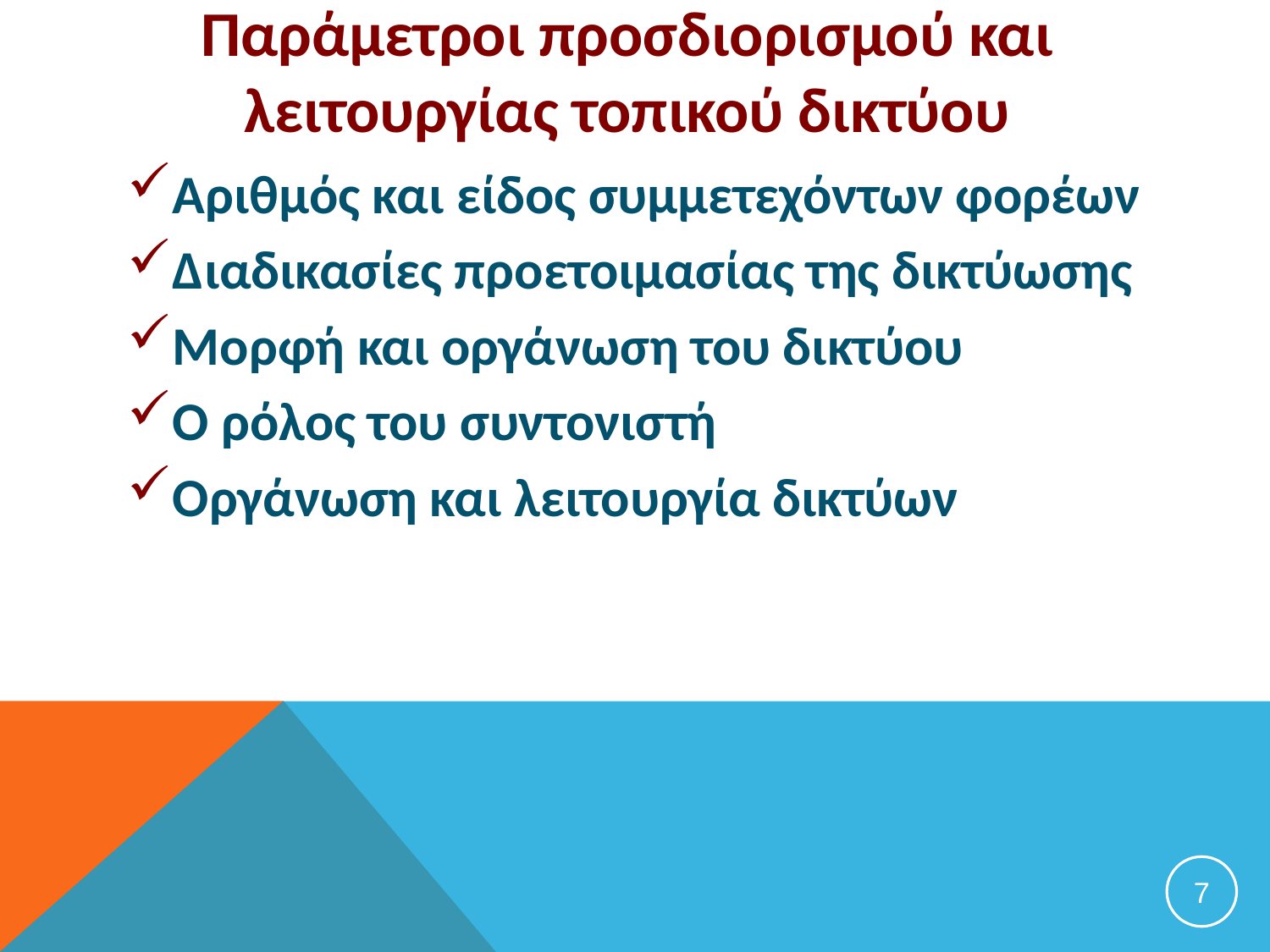

# Παράμετροι προσδιορισμού και λειτουργίας τοπικού δικτύου
Αριθμός και είδος συμμετεχόντων φορέων
Διαδικασίες προετοιμασίας της δικτύωσης
Μορφή και οργάνωση του δικτύου
Ο ρόλος του συντονιστή
Οργάνωση και λειτουργία δικτύων

7